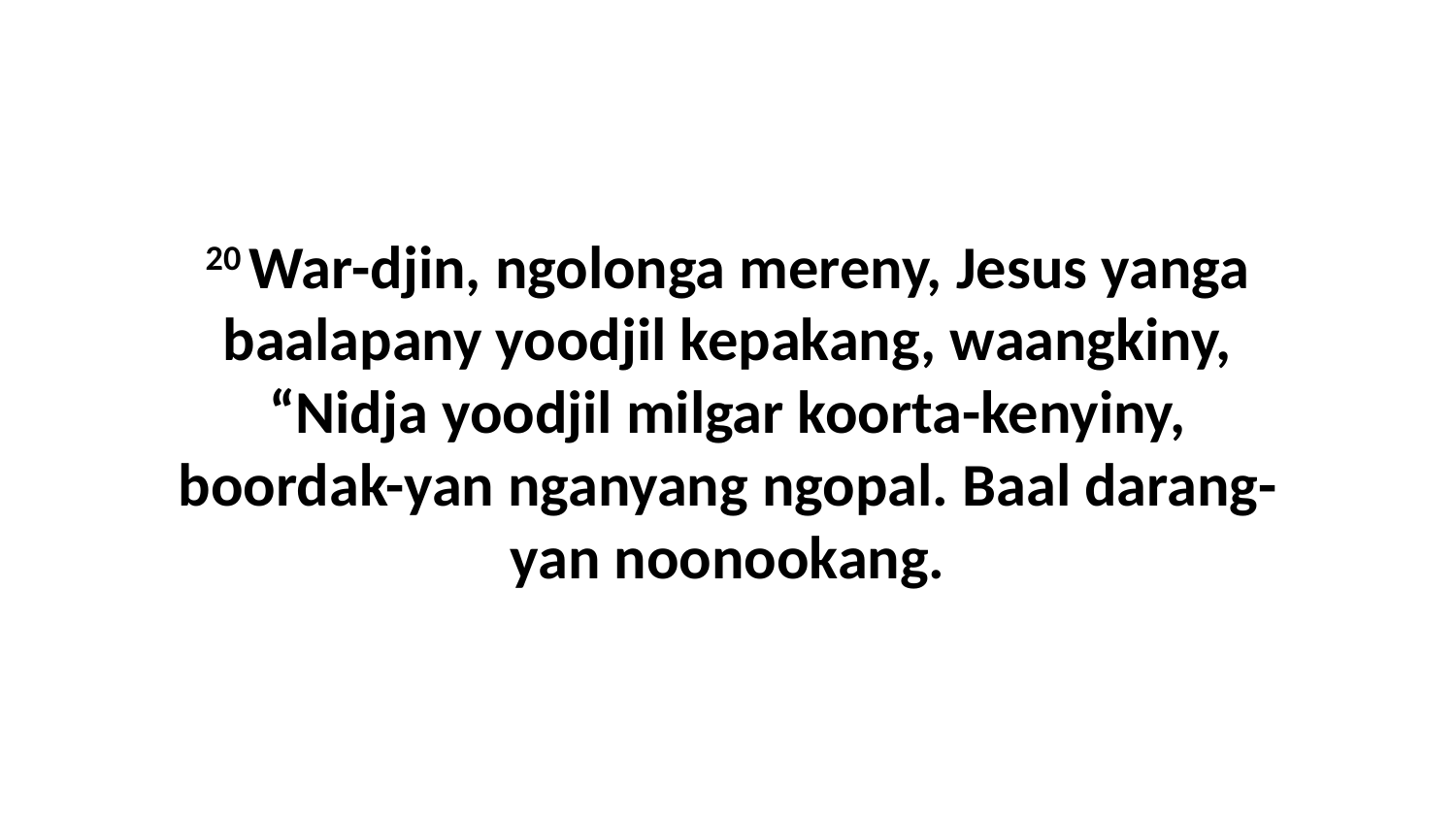

20 War-djin, ngolonga mereny, Jesus yanga baalapany yoodjil kepakang, waangkiny, “Nidja yoodjil milgar koorta-kenyiny, boordak-yan nganyang ngopal. Baal darang-yan noonookang.